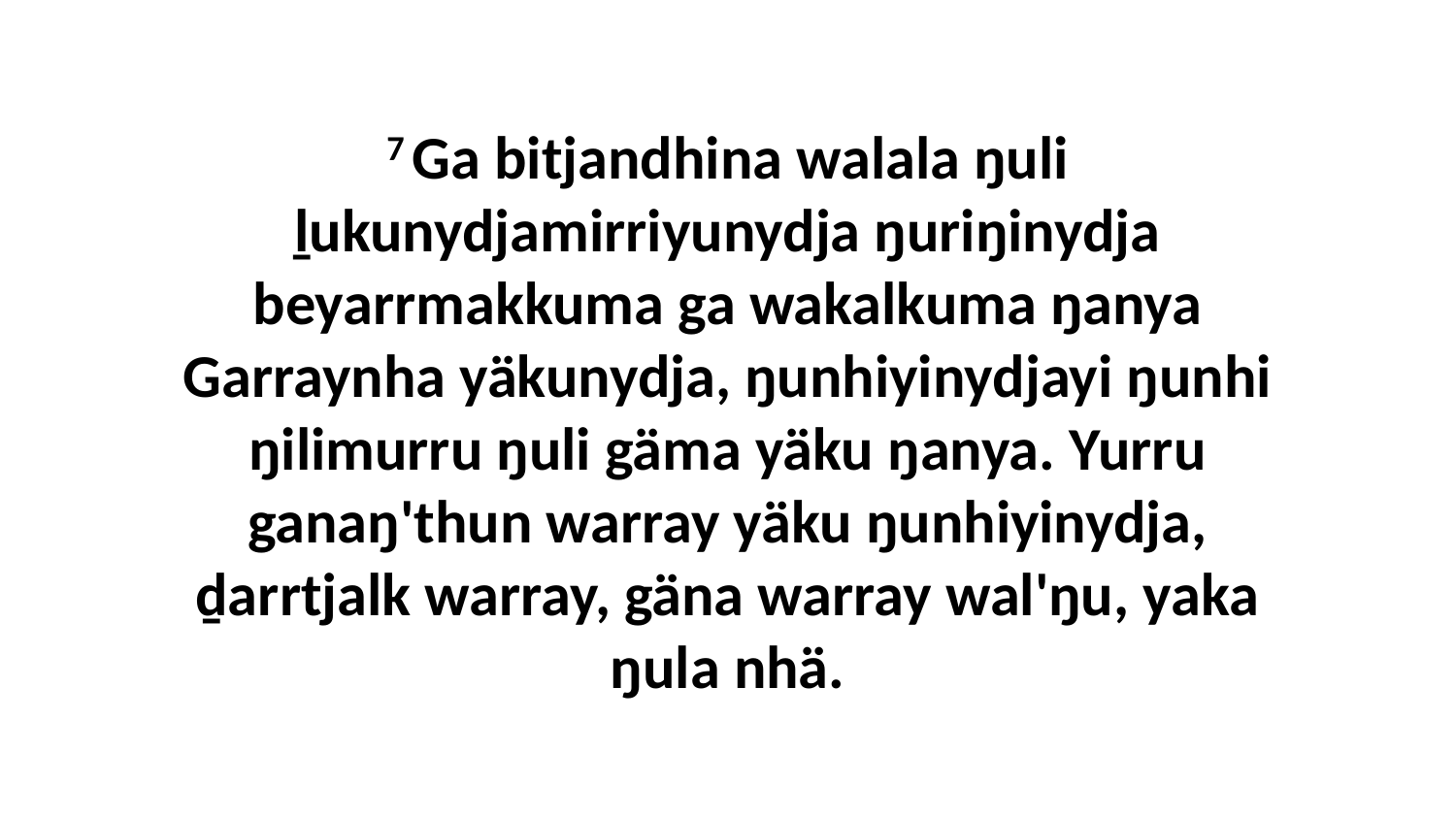

7 Ga bitjandhina walala ŋuli ḻukunydjamirriyunydja ŋuriŋinydja beyarrmakkuma ga wakalkuma ŋanya Garraynha yäkunydja, ŋunhiyinydjayi ŋunhi ŋilimurru ŋuli gäma yäku ŋanya. Yurru ganaŋ'thun warray yäku ŋunhiyinydja, ḏarrtjalk warray, gäna warray wal'ŋu, yaka ŋula nhä.